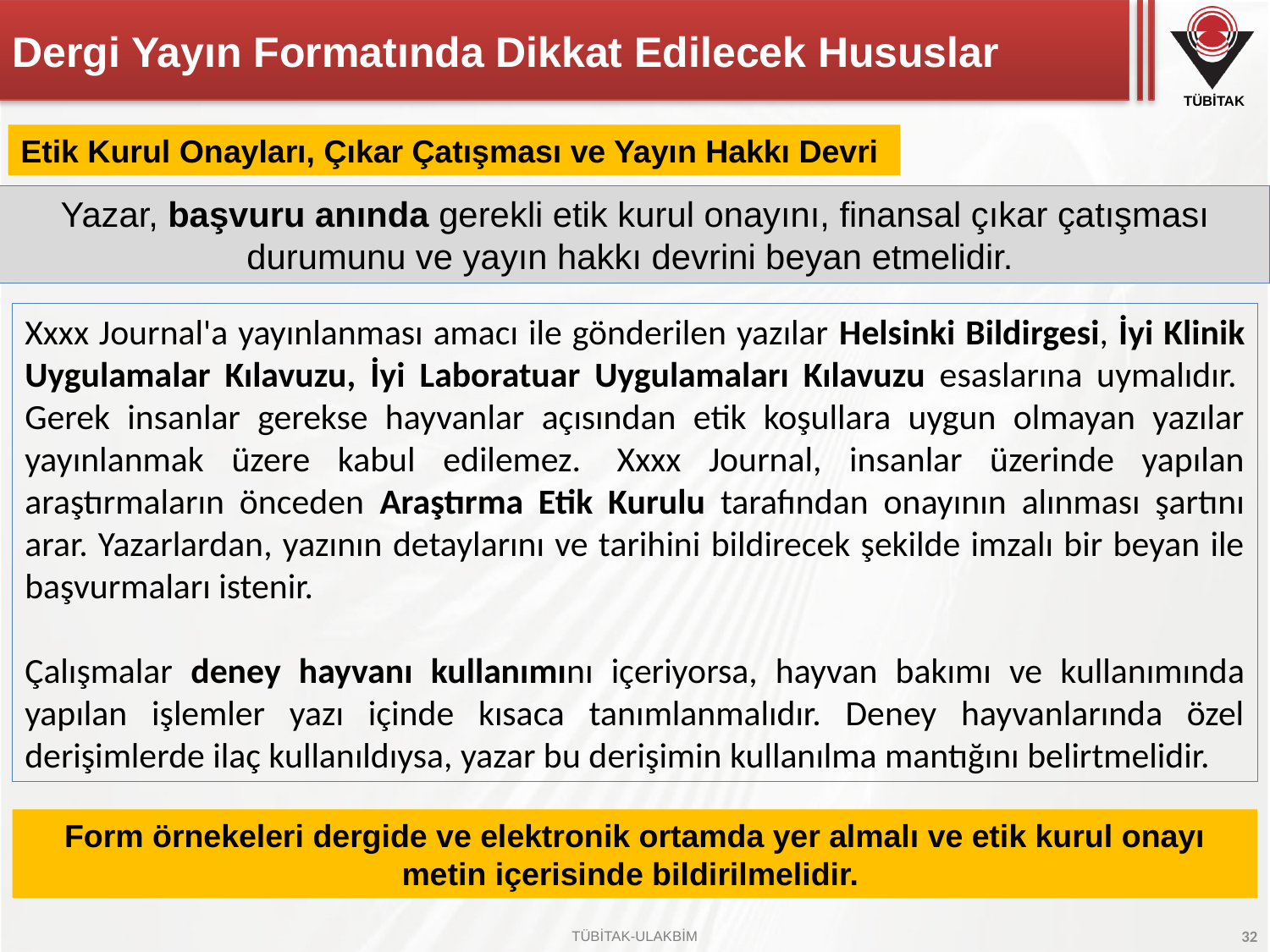

# Dergi Yayın Formatında Dikkat Edilecek Hususlar
Etik Kurul Onayları, Çıkar Çatışması ve Yayın Hakkı Devri
Yazar, başvuru anında gerekli etik kurul onayını, finansal çıkar çatışması durumunu ve yayın hakkı devrini beyan etmelidir.
Xxxx Journal'a yayınlanması amacı ile gönderilen yazılar Helsinki Bildirgesi, İyi Klinik Uygulamalar Kılavuzu, İyi Laboratuar Uygulamaları Kılavuzu esaslarına uymalıdır.  Gerek insanlar gerekse hayvanlar açısından etik koşullara uygun olmayan yazılar yayınlanmak üzere kabul edilemez.  Xxxx Journal, insanlar üzerinde yapılan araştırmaların önceden Araştırma Etik Kurulu tarafından onayının alınması şartını arar. Yazarlardan, yazının detaylarını ve tarihini bildirecek şekilde imzalı bir beyan ile başvurmaları istenir.

Çalışmalar deney hayvanı kullanımını içeriyorsa, hayvan bakımı ve kullanımında yapılan işlemler yazı içinde kısaca tanımlanmalıdır. Deney hayvanlarında özel derişimlerde ilaç kullanıldıysa, yazar bu derişimin kullanılma mantığını belirtmelidir.
Form örnekeleri dergide ve elektronik ortamda yer almalı ve etik kurul onayı metin içerisinde bildirilmelidir.